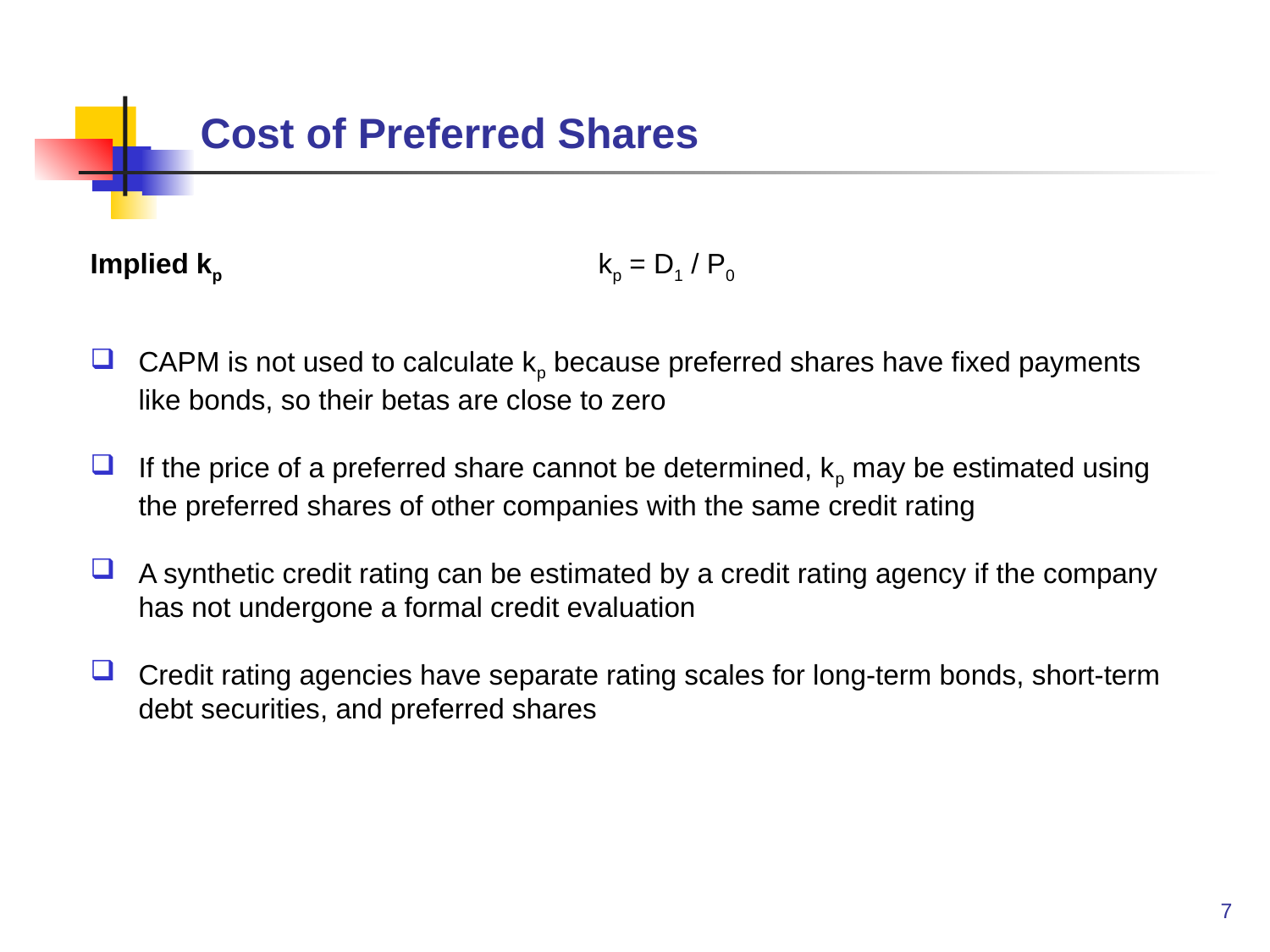

# Cost of Preferred Shares
Implied kp			kp = D1 / P0

CAPM is not used to calculate kp because preferred shares have fixed payments like bonds, so their betas are close to zero

If the price of a preferred share cannot be determined, kp may be estimated using the preferred shares of other companies with the same credit rating

A synthetic credit rating can be estimated by a credit rating agency if the company has not undergone a formal credit evaluation

Credit rating agencies have separate rating scales for long-term bonds, short-term debt securities, and preferred shares

7